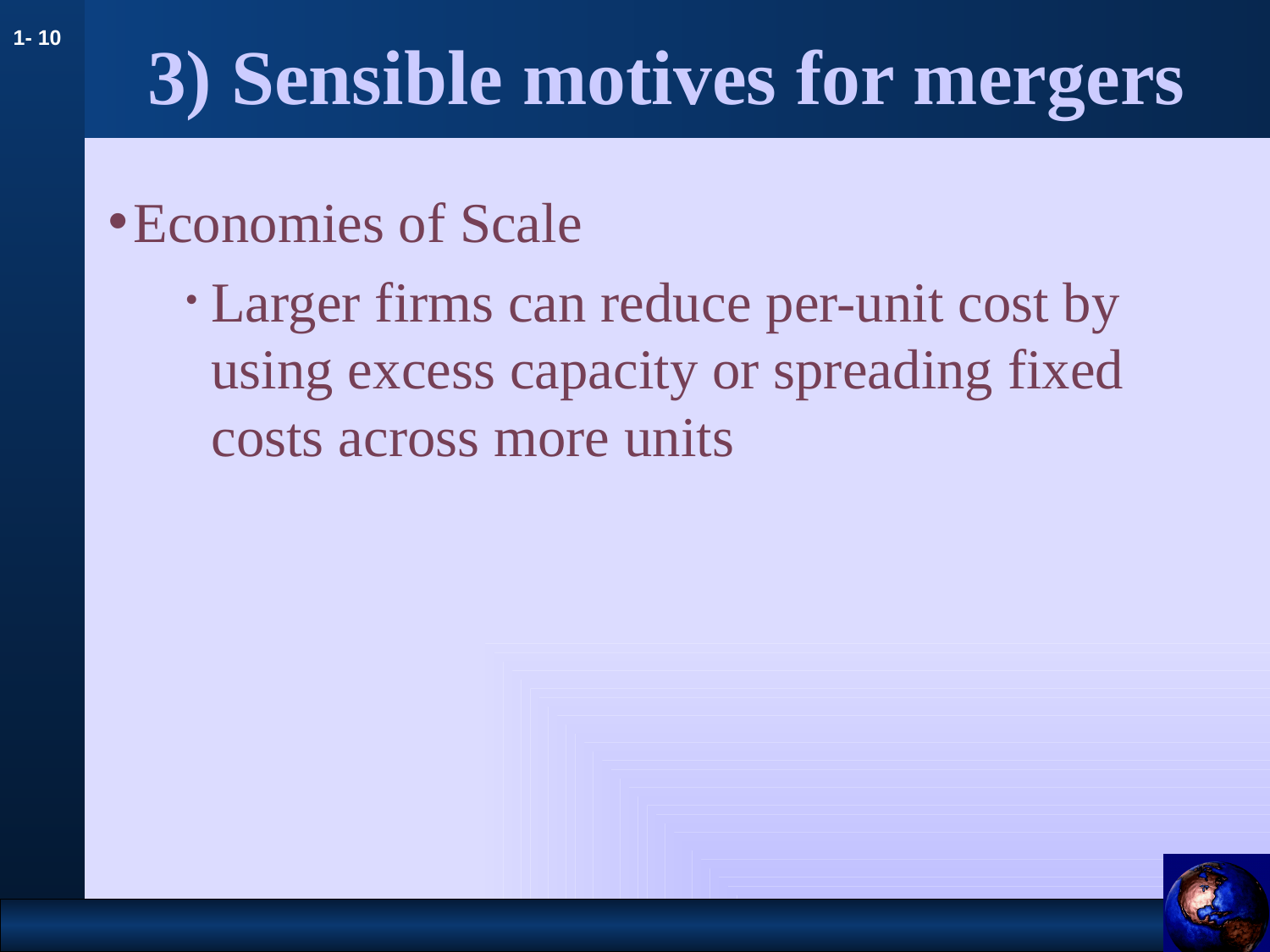

# 3) Sensible motives for mergers
Economies of Scale
Larger firms can reduce per-unit cost by using excess capacity or spreading fixed costs across more units